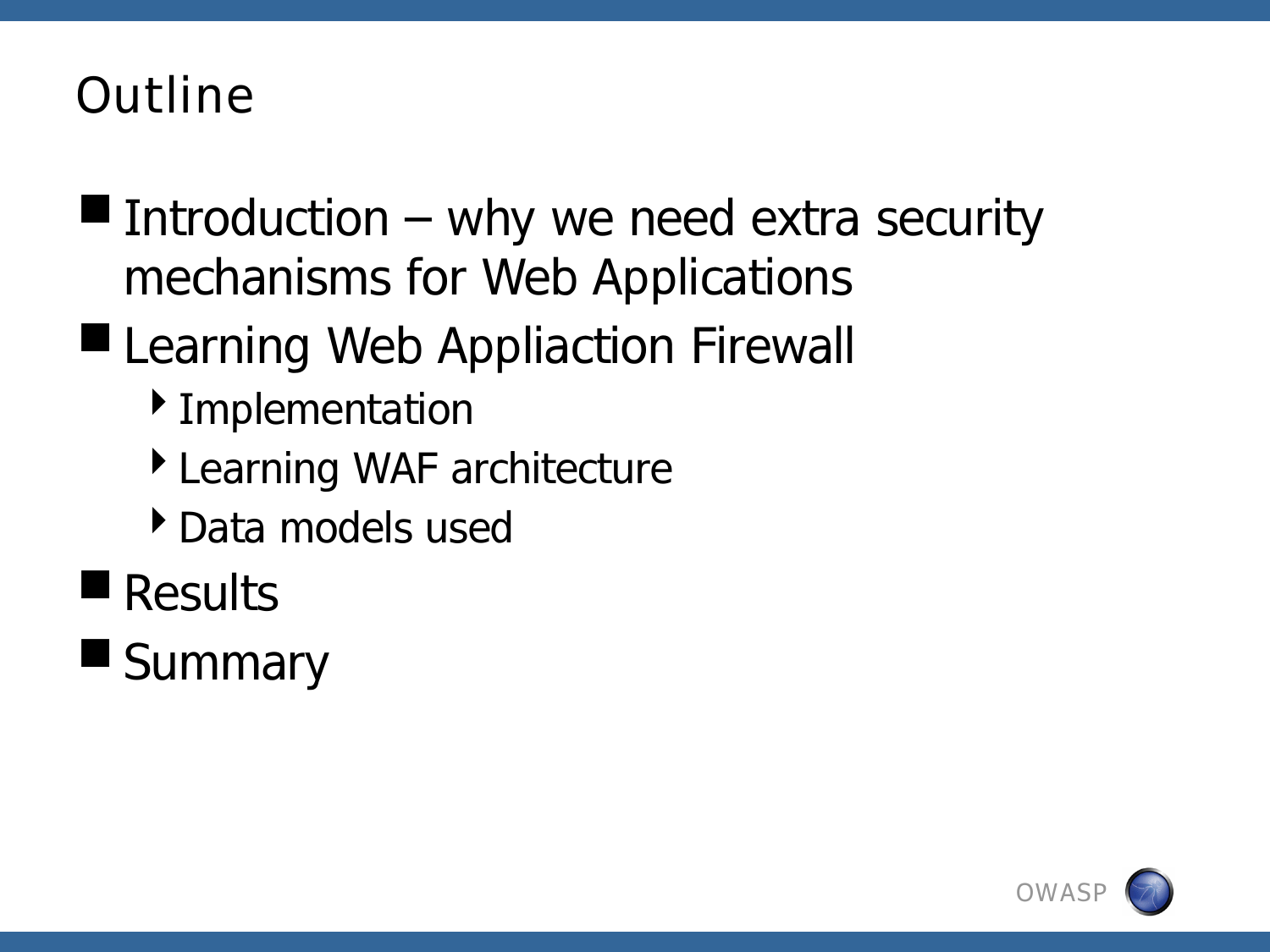

# Outline
Introduction – why we need extra security mechanisms for Web Applications
Learning Web Appliaction Firewall
Implementation
Learning WAF architecture
Data models used
Results
Summary